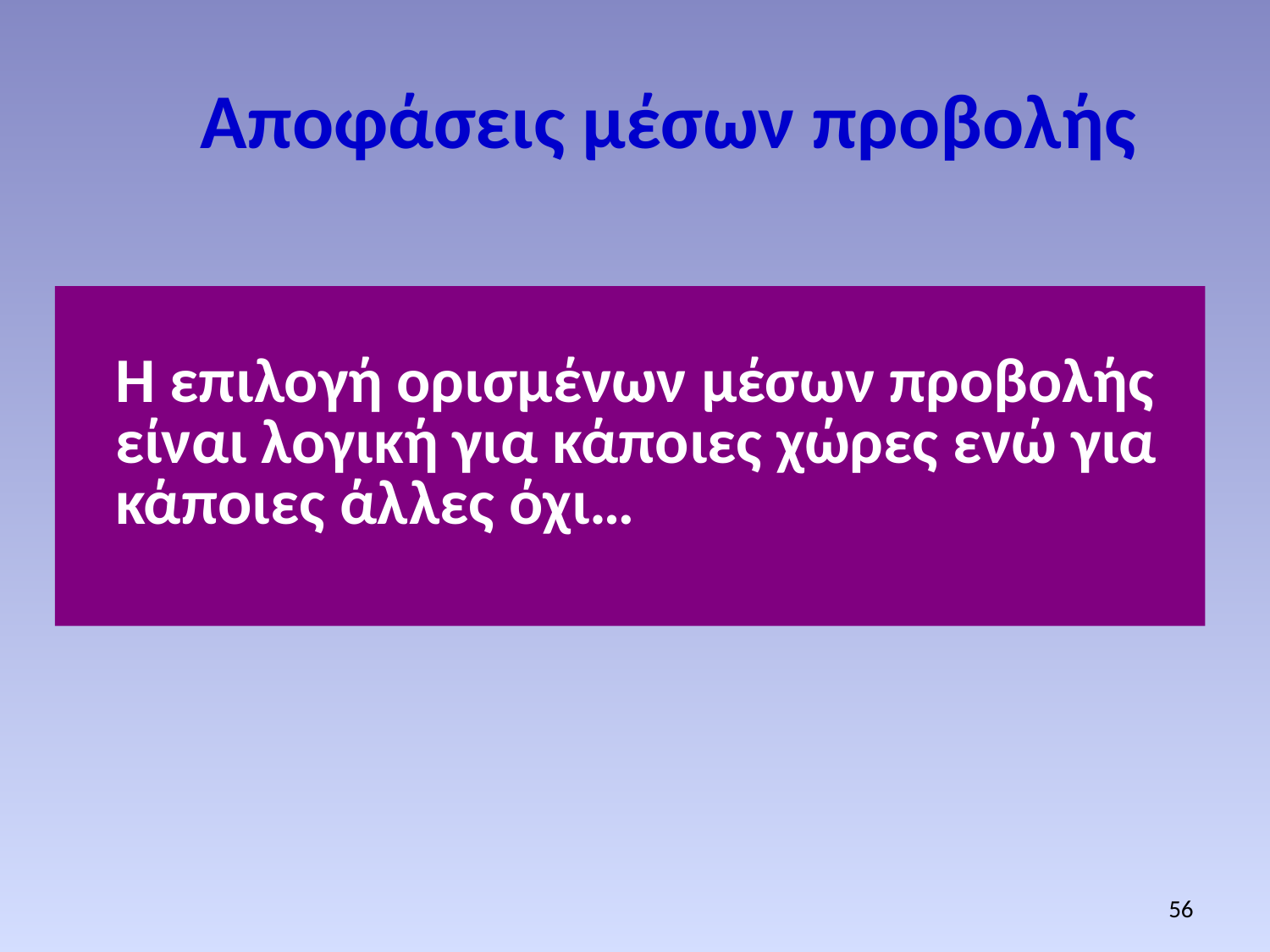

# Αποφάσεις μέσων προβολής
Η επιλογή ορισμένων μέσων προβολής είναι λογική για κάποιες χώρες ενώ για κάποιες άλλες όχι…
56